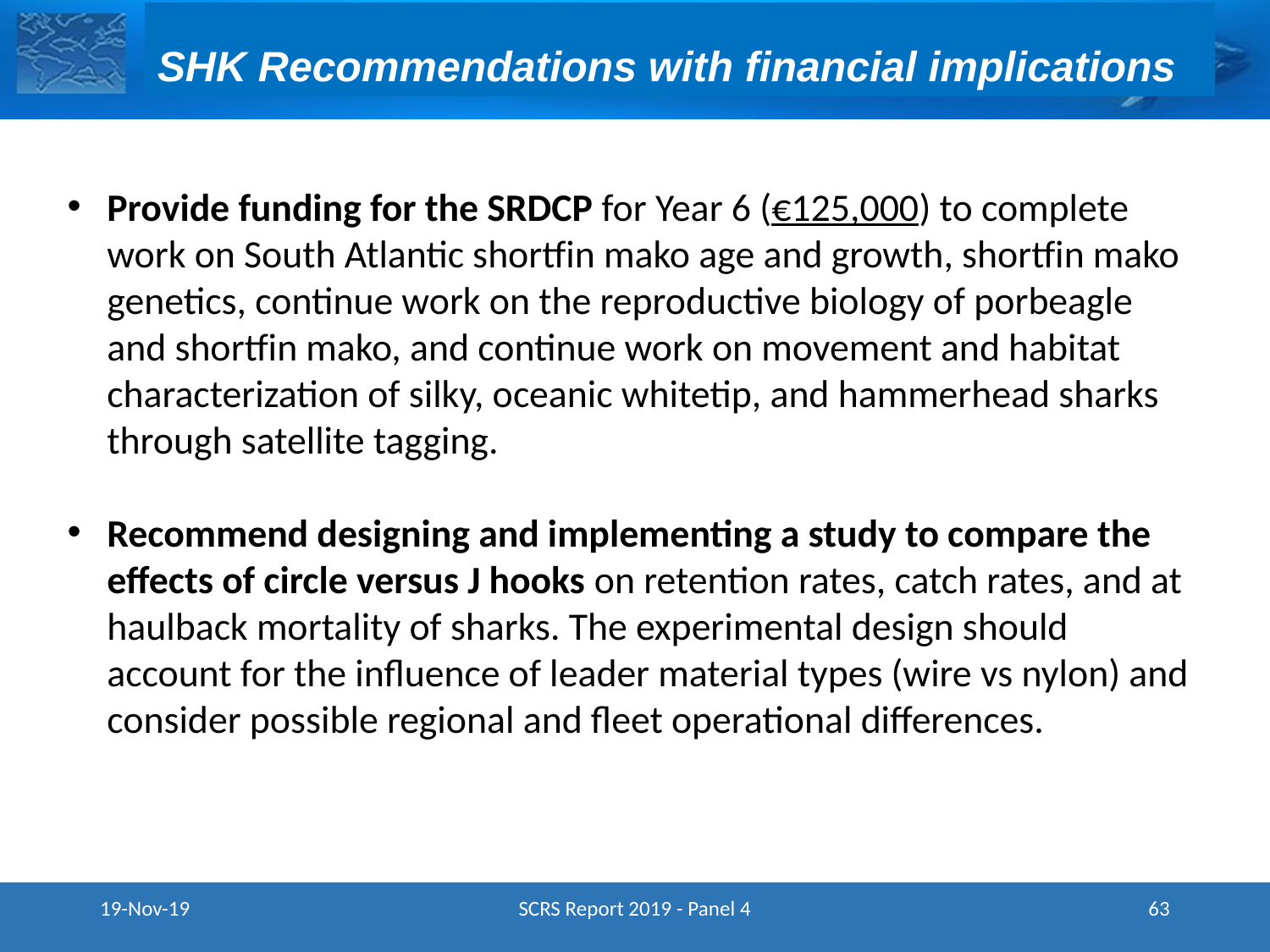

SHK Recommendations with financial implications
Provide funding for the SRDCP for Year 6 (€125,000) to complete work on South Atlantic shortfin mako age and growth, shortfin mako genetics, continue work on the reproductive biology of porbeagle and shortfin mako, and continue work on movement and habitat characterization of silky, oceanic whitetip, and hammerhead sharks through satellite tagging.

Recommend designing and implementing a study to compare the effects of circle versus J hooks on retention rates, catch rates, and at haulback mortality of sharks. The experimental design should account for the influence of leader material types (wire vs nylon) and consider possible regional and fleet operational differences.
19-Nov-19
SCRS Report 2019 - Panel 4
63